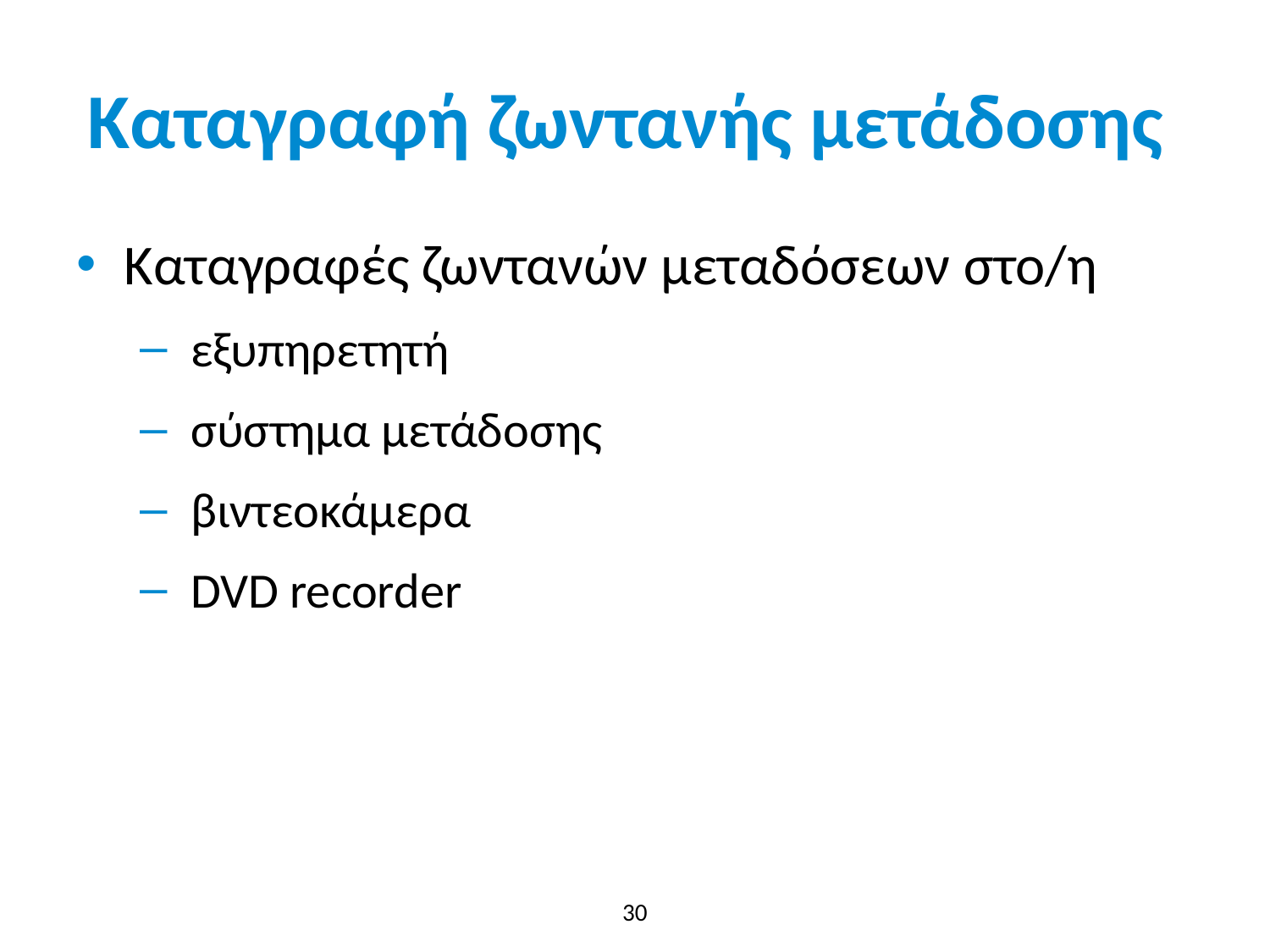

# Καταγραφή ζωντανής μετάδοσης
Καταγραφές ζωντανών μεταδόσεων στο/η
 εξυπηρετητή
 σύστημα μετάδοσης
 βιντεοκάμερα
 DVD recorder
30